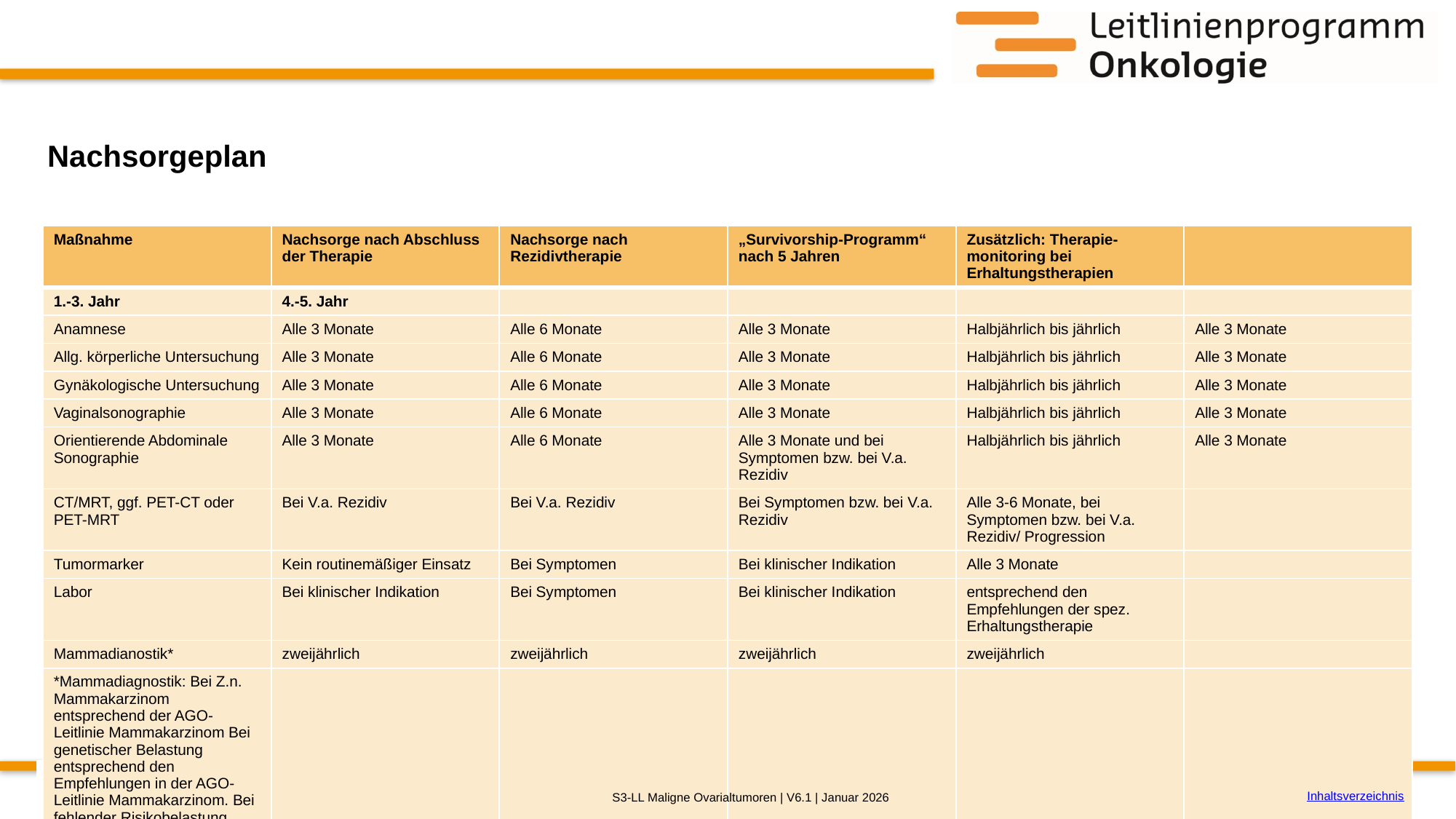

# Nachsorgeplan
| Maßnahme | Nachsorge nach Abschluss der Therapie | Nachsorge nach Rezidivtherapie | „Survivorship-Programm“ nach 5 Jahren | Zusätzlich: Therapie-monitoring bei Erhaltungstherapien |  |
| --- | --- | --- | --- | --- | --- |
| 1.-3. Jahr | 4.-5. Jahr |  |  |  |  |
| Anamnese | Alle 3 Monate | Alle 6 Monate | Alle 3 Monate | Halbjährlich bis jährlich | Alle 3 Monate |
| Allg. körperliche Untersuchung | Alle 3 Monate | Alle 6 Monate | Alle 3 Monate | Halbjährlich bis jährlich | Alle 3 Monate |
| Gynäkologische Untersuchung | Alle 3 Monate | Alle 6 Monate | Alle 3 Monate | Halbjährlich bis jährlich | Alle 3 Monate |
| Vaginalsonographie | Alle 3 Monate | Alle 6 Monate | Alle 3 Monate | Halbjährlich bis jährlich | Alle 3 Monate |
| Orientierende Abdominale Sonographie | Alle 3 Monate | Alle 6 Monate | Alle 3 Monate und bei Symptomen bzw. bei V.a. Rezidiv | Halbjährlich bis jährlich | Alle 3 Monate |
| CT/MRT, ggf. PET-CT oder PET-MRT | Bei V.a. Rezidiv | Bei V.a. Rezidiv | Bei Symptomen bzw. bei V.a. Rezidiv | Alle 3-6 Monate, bei Symptomen bzw. bei V.a. Rezidiv/ Progression |  |
| Tumormarker | Kein routinemäßiger Einsatz | Bei Symptomen | Bei klinischer Indikation | Alle 3 Monate |  |
| Labor | Bei klinischer Indikation | Bei Symptomen | Bei klinischer Indikation | entsprechend den Empfehlungen der spez. Erhaltungstherapie |  |
| Mammadianostik\* | zweijährlich | zweijährlich | zweijährlich | zweijährlich |  |
| \*Mammadiagnostik: Bei Z.n. Mammakarzinom entsprechend der AGO-Leitlinie Mammakarzinom Bei genetischer Belastung entsprechend den Empfehlungen in der AGO-Leitlinie Mammakarzinom. Bei fehlender Risikobelastung allgemeine Empfehlungen zur Vorsorge/Screening Bezüglich der Mammadiagnostik ist eine individuelle und kritische Nutzen-Risiko-Abwägung mit der Patientin zu besprechen. \*\*Alle Untersuchungen beziehen sich auf asymptomatische Patientinnen. |  |  |  |  |  |
Inhaltsverzeichnis
S3-LL Maligne Ovarialtumoren | V6.1 | Januar 2026